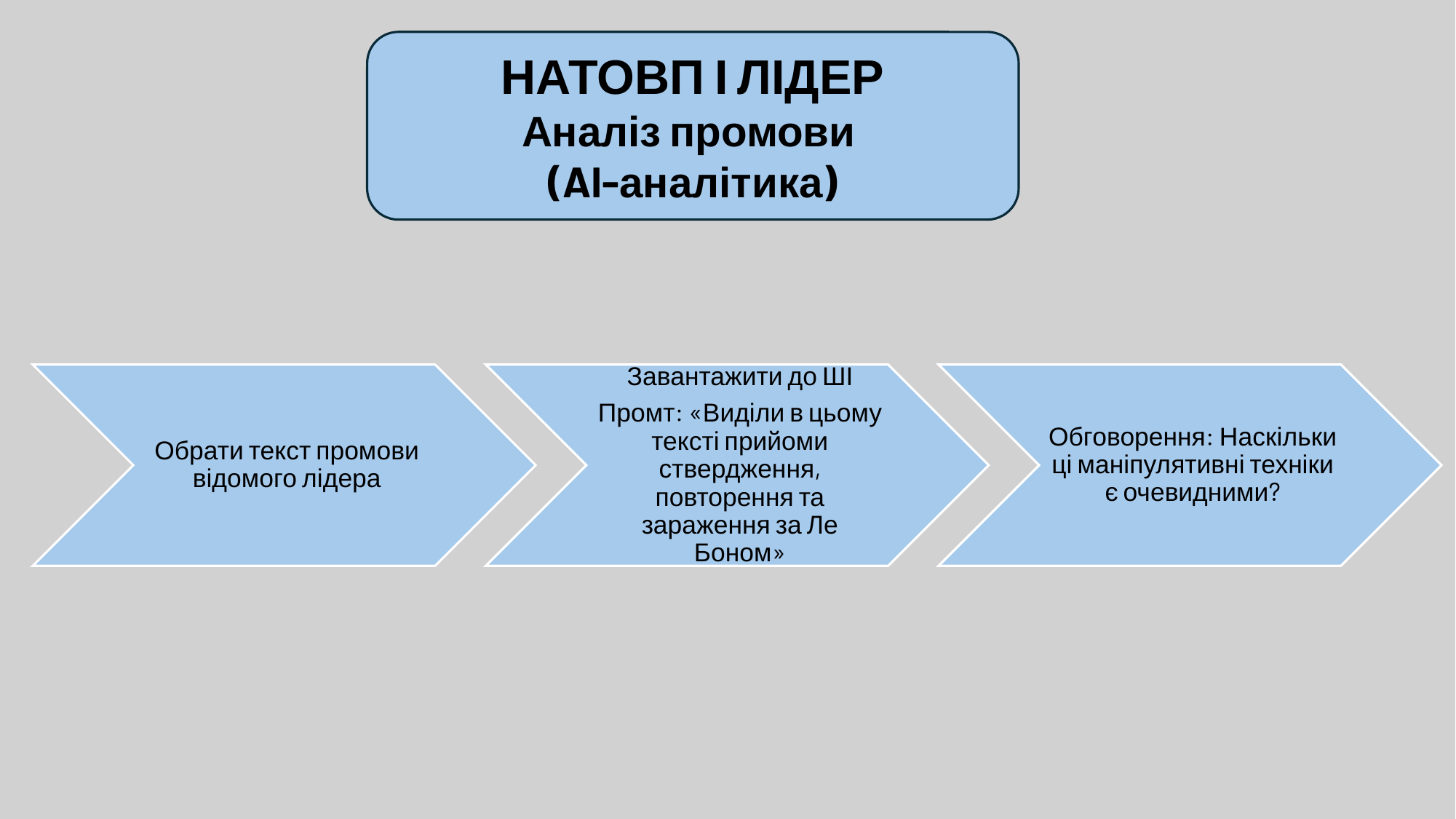

НАТОВП І ЛІДЕР
Аналіз промови
(AI-аналітика)
Обрати текст промови відомого лідера
Завантажити до ШІ
Промт: «Виділи в цьому тексті прийоми ствердження, повторення та зараження за Ле Боном»
Обговорення: Наскільки ці маніпулятивні техніки є очевидними?